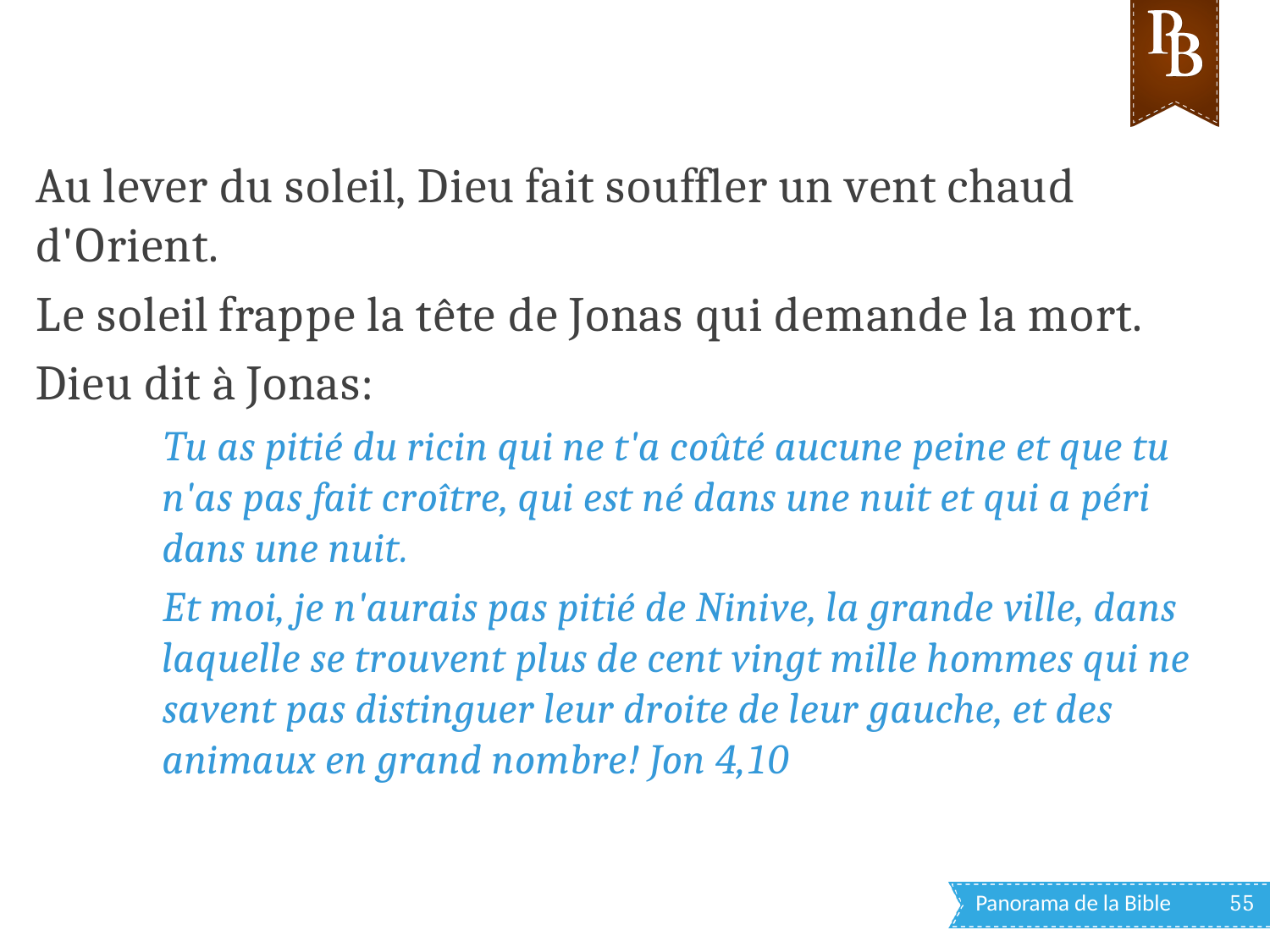

Au lever du soleil, Dieu fait souffler un vent chaud d'Orient.
Le soleil frappe la tête de Jonas qui demande la mort.
Dieu dit à Jonas:
Tu as pitié du ricin qui ne t'a coûté aucune peine et que tu n'as pas fait croître, qui est né dans une nuit et qui a péri dans une nuit.
Et moi, je n'aurais pas pitié de Ninive, la grande ville, dans laquelle se trouvent plus de cent vingt mille hommes qui ne savent pas distinguer leur droite de leur gauche, et des animaux en grand nombre! Jon 4,10